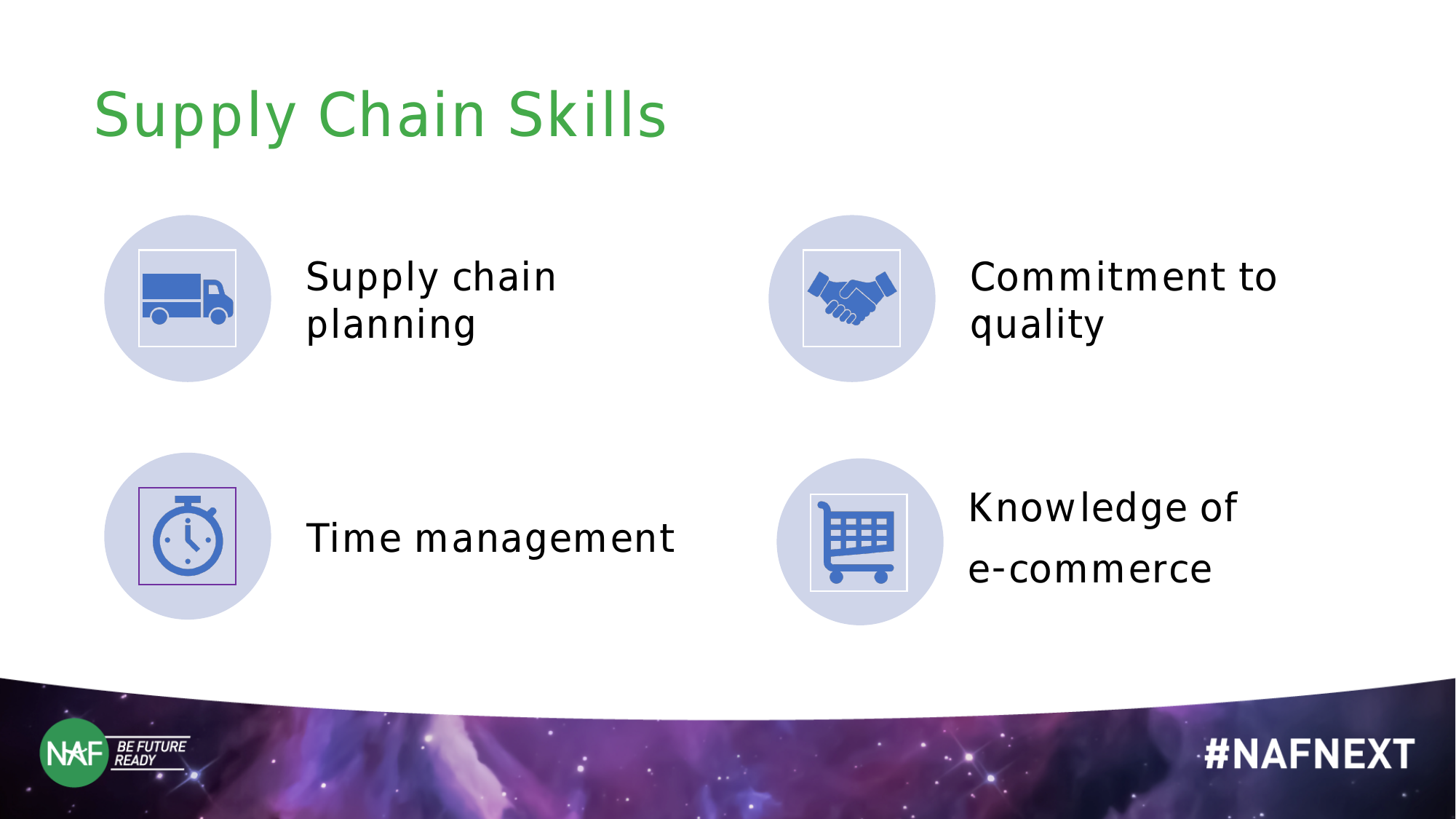

Supply Chain Skills
Supply chain planning
Commitment to quality
Time management
Knowledge of
e-commerce